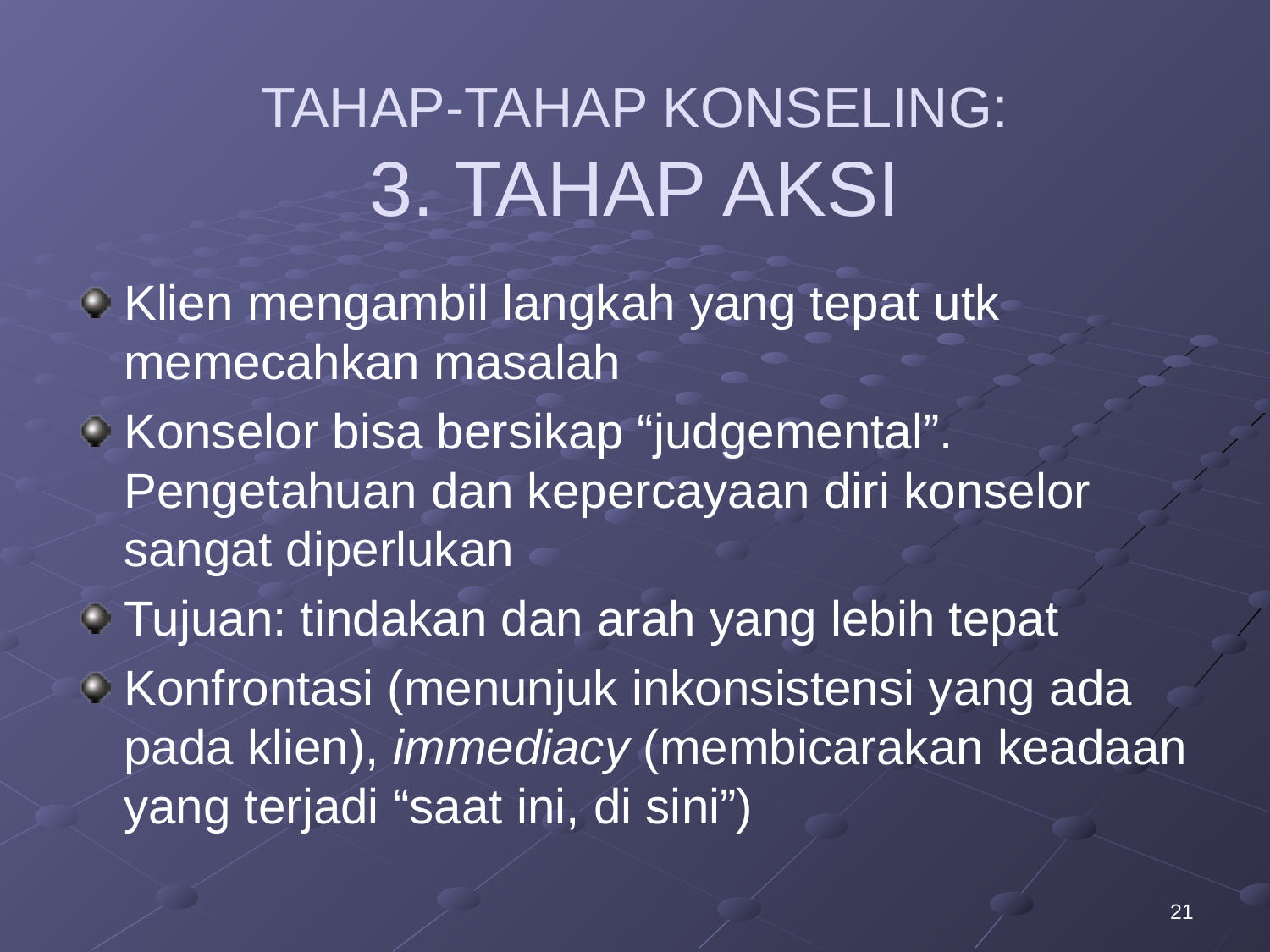

# TAHAP-TAHAP KONSELING: 3. TAHAP AKSI
Klien mengambil langkah yang tepat utk memecahkan masalah
Konselor bisa bersikap “judgemental”. Pengetahuan dan kepercayaan diri konselor sangat diperlukan
Tujuan: tindakan dan arah yang lebih tepat
Konfrontasi (menunjuk inkonsistensi yang ada pada klien), immediacy (membicarakan keadaan yang terjadi “saat ini, di sini”)
21